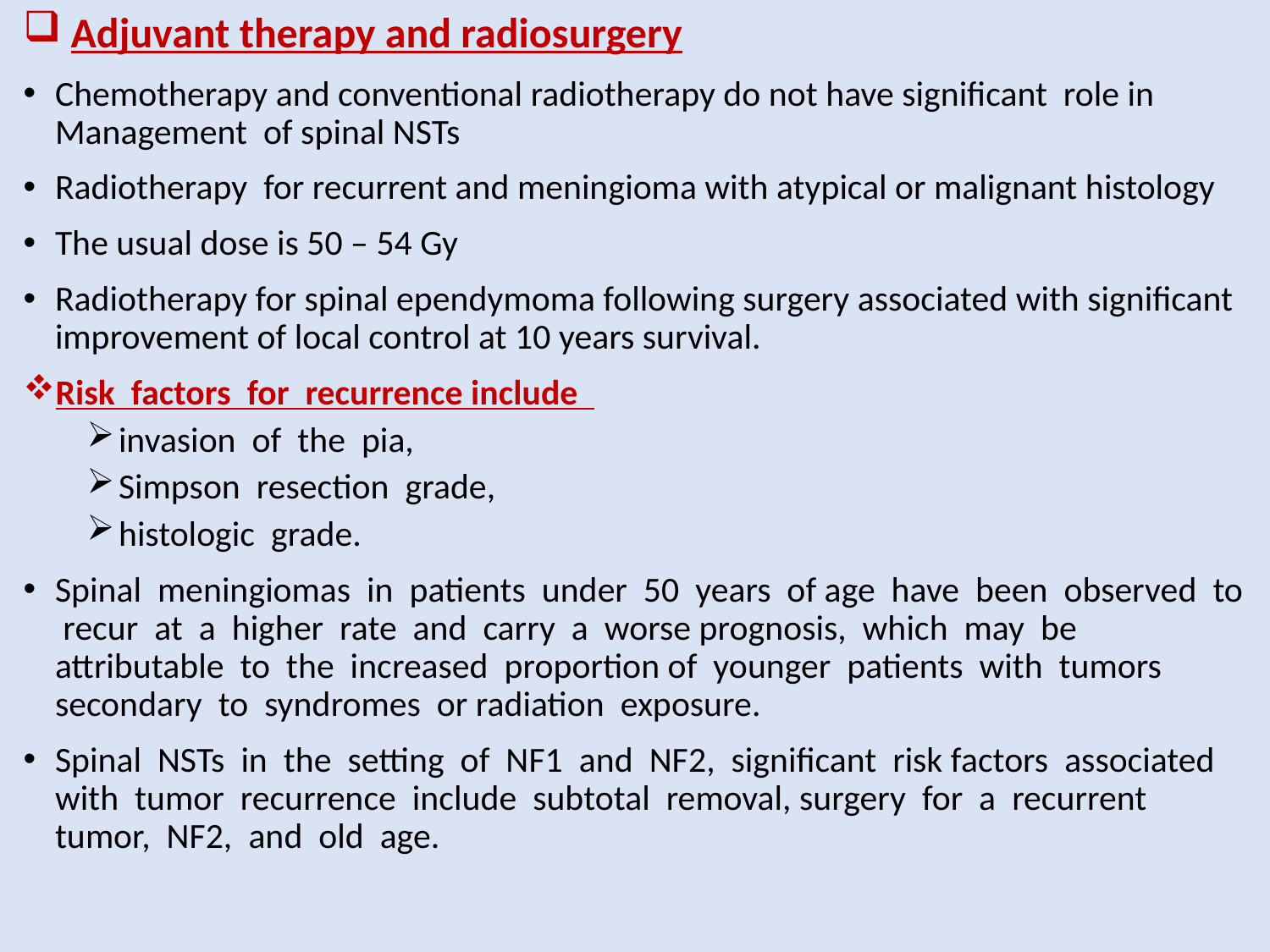

# Adjuvant therapy and radiosurgery
Chemotherapy and conventional radiotherapy do not have significant  role in Management  of spinal NSTs
Radiotherapy  for recurrent and meningioma with atypical or malignant histology
The usual dose is 50 – 54 Gy
Radiotherapy for spinal ependymoma following surgery associated with significant improvement of local control at 10 years survival.
Risk  factors  for  recurrence include
invasion  of  the  pia,
Simpson  resection  grade,
histologic  grade.
Spinal  meningiomas  in  patients  under  50  years  of age  have  been  observed  to  recur  at  a  higher  rate  and  carry  a  worse prognosis,  which  may  be  attributable  to  the  increased  proportion of  younger  patients  with  tumors  secondary  to  syndromes  or radiation  exposure.
Spinal  NSTs  in  the  setting  of  NF1  and  NF2,  significant  risk factors  associated  with  tumor  recurrence  include  subtotal  removal, surgery  for  a  recurrent  tumor,  NF2,  and  old  age.